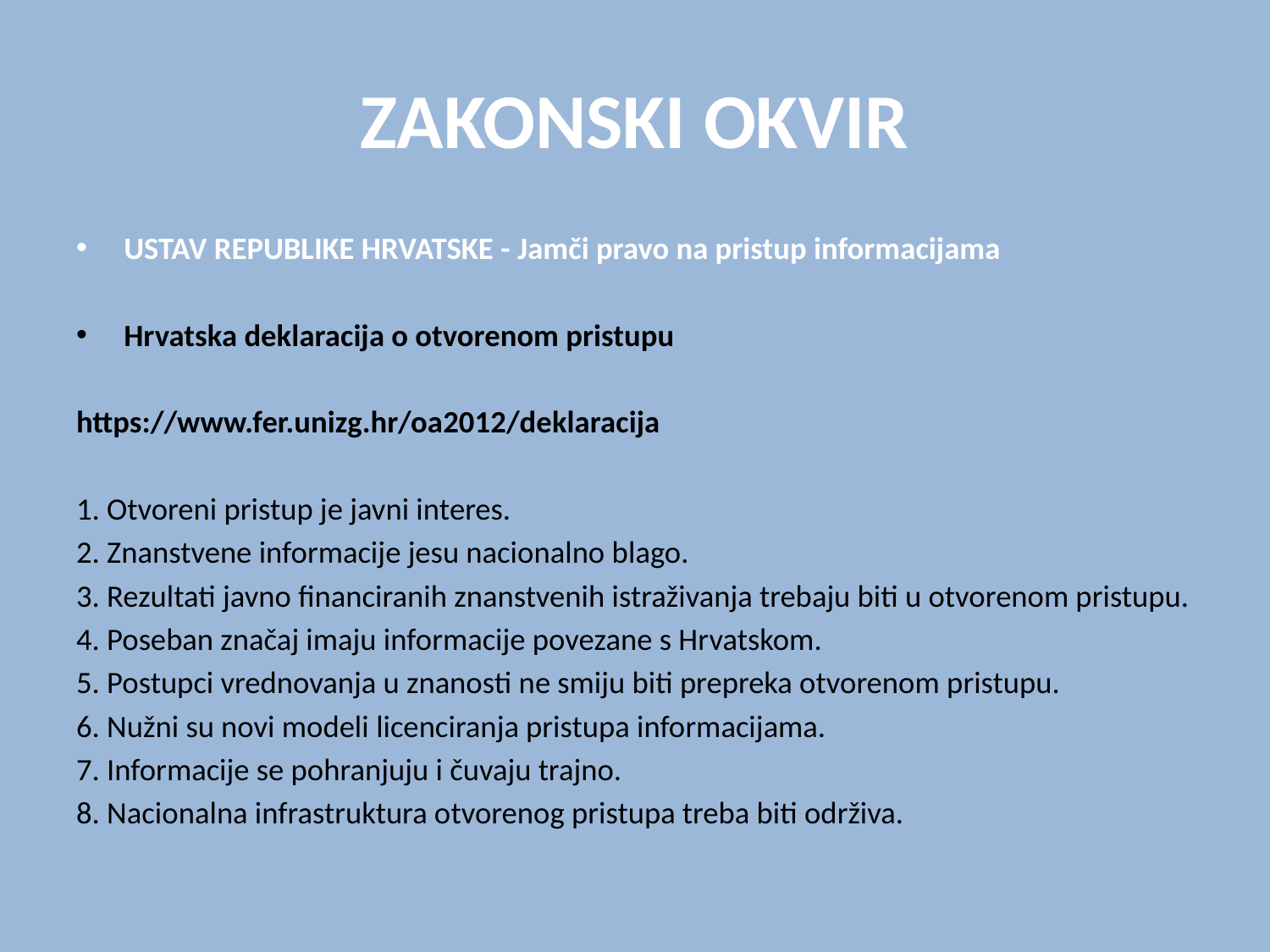

# ZAKONSKI OKVIR
USTAV REPUBLIKE HRVATSKE - Jamči pravo na pristup informacijama

Hrvatska deklaracija o otvorenom pristupu

https://www.fer.unizg.hr/oa2012/deklaracija

1. Otvoreni pristup je javni interes.
2. Znanstvene informacije jesu nacionalno blago.
3. Rezultati javno financiranih znanstvenih istraživanja trebaju biti u otvorenom pristupu.
4. Poseban značaj imaju informacije povezane s Hrvatskom.
5. Postupci vrednovanja u znanosti ne smiju biti prepreka otvorenom pristupu.
6. Nužni su novi modeli licenciranja pristupa informacijama.
7. Informacije se pohranjuju i čuvaju trajno.
8. Nacionalna infrastruktura otvorenog pristupa treba biti održiva.